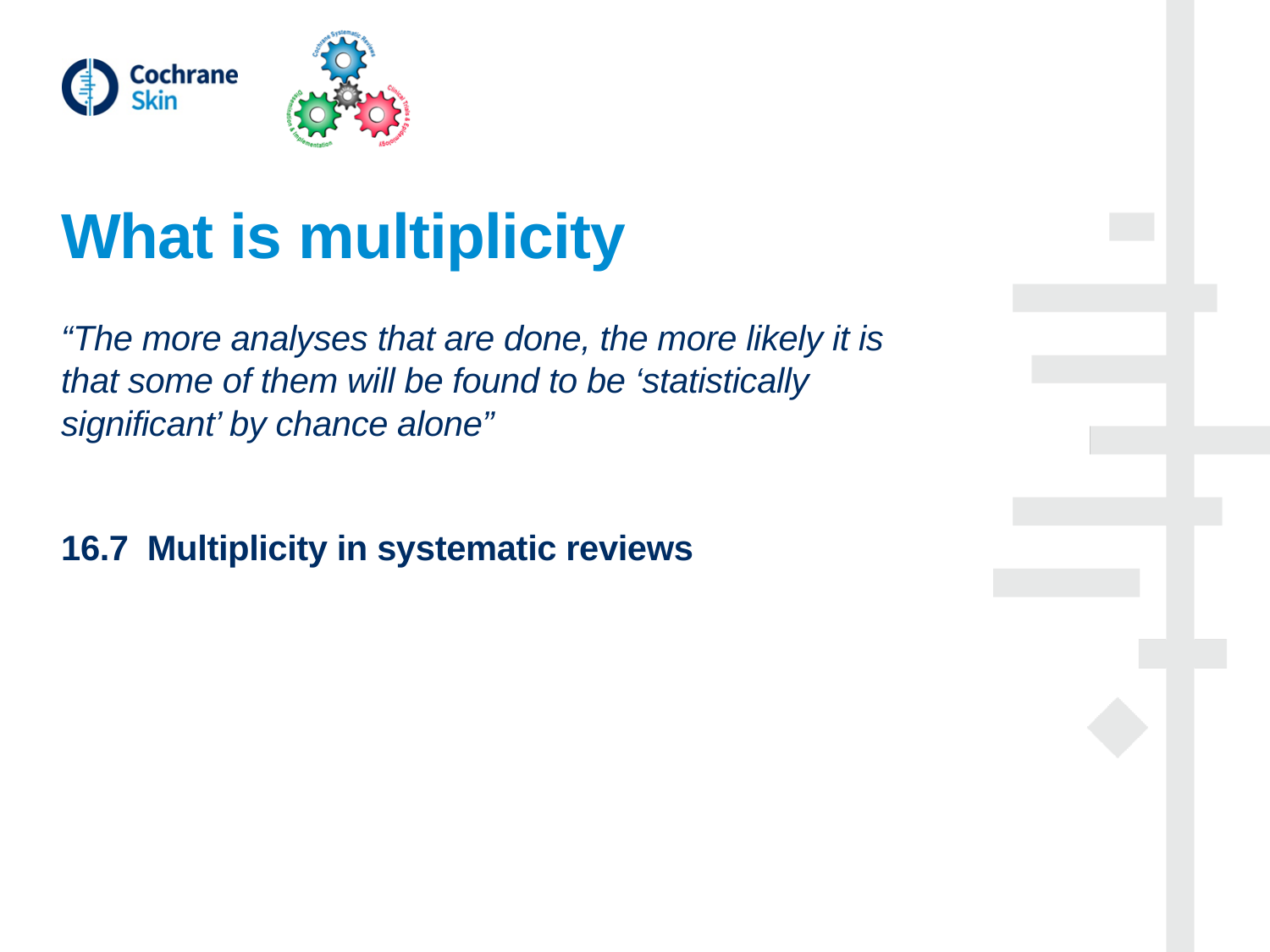

# What is multiplicity
“The more analyses that are done, the more likely it is that some of them will be found to be ‘statistically significant’ by chance alone”

16.7  Multiplicity in systematic reviews